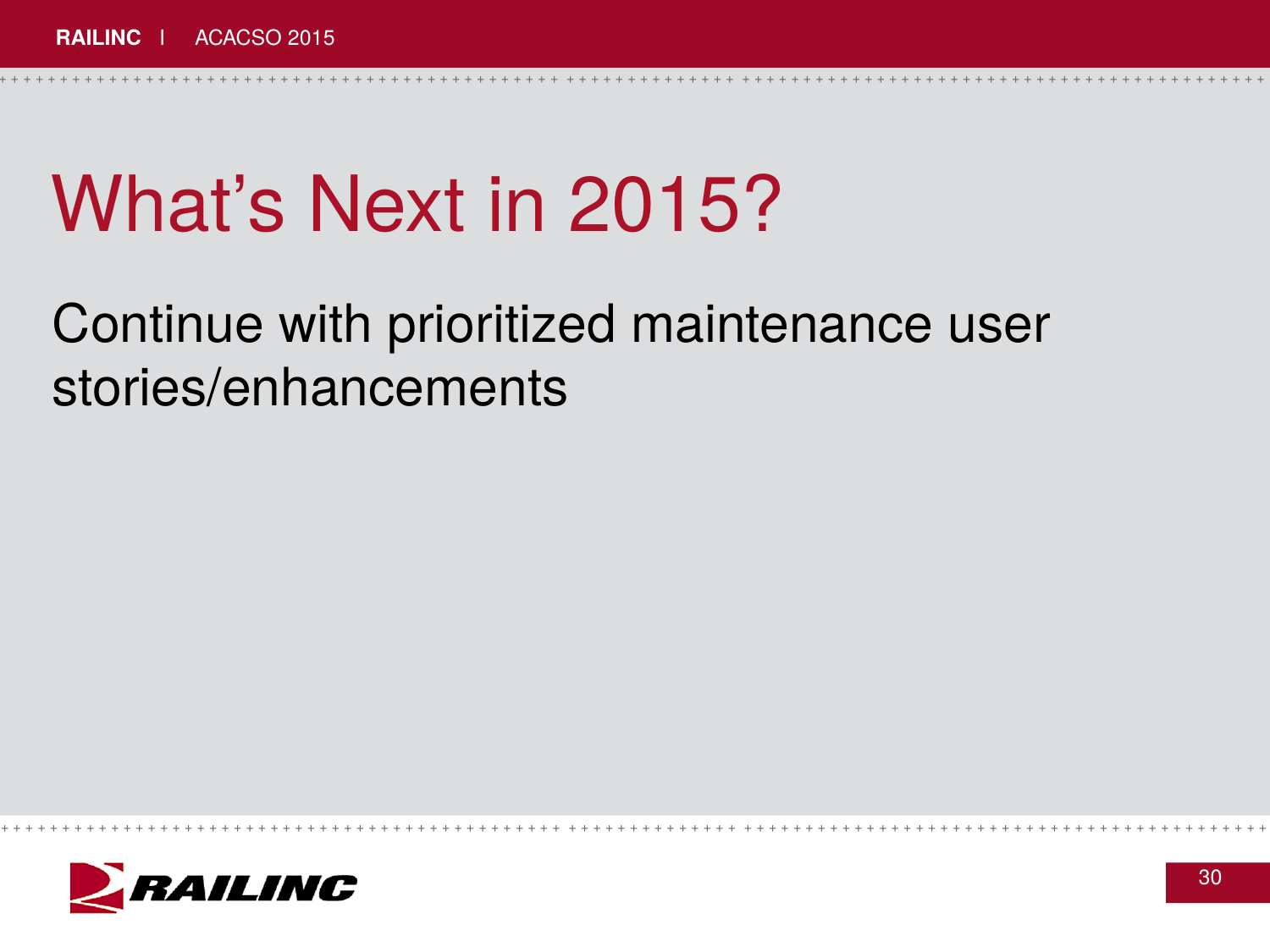

# What’s Next in 2015?
Continue with prioritized maintenance user stories/enhancements
30